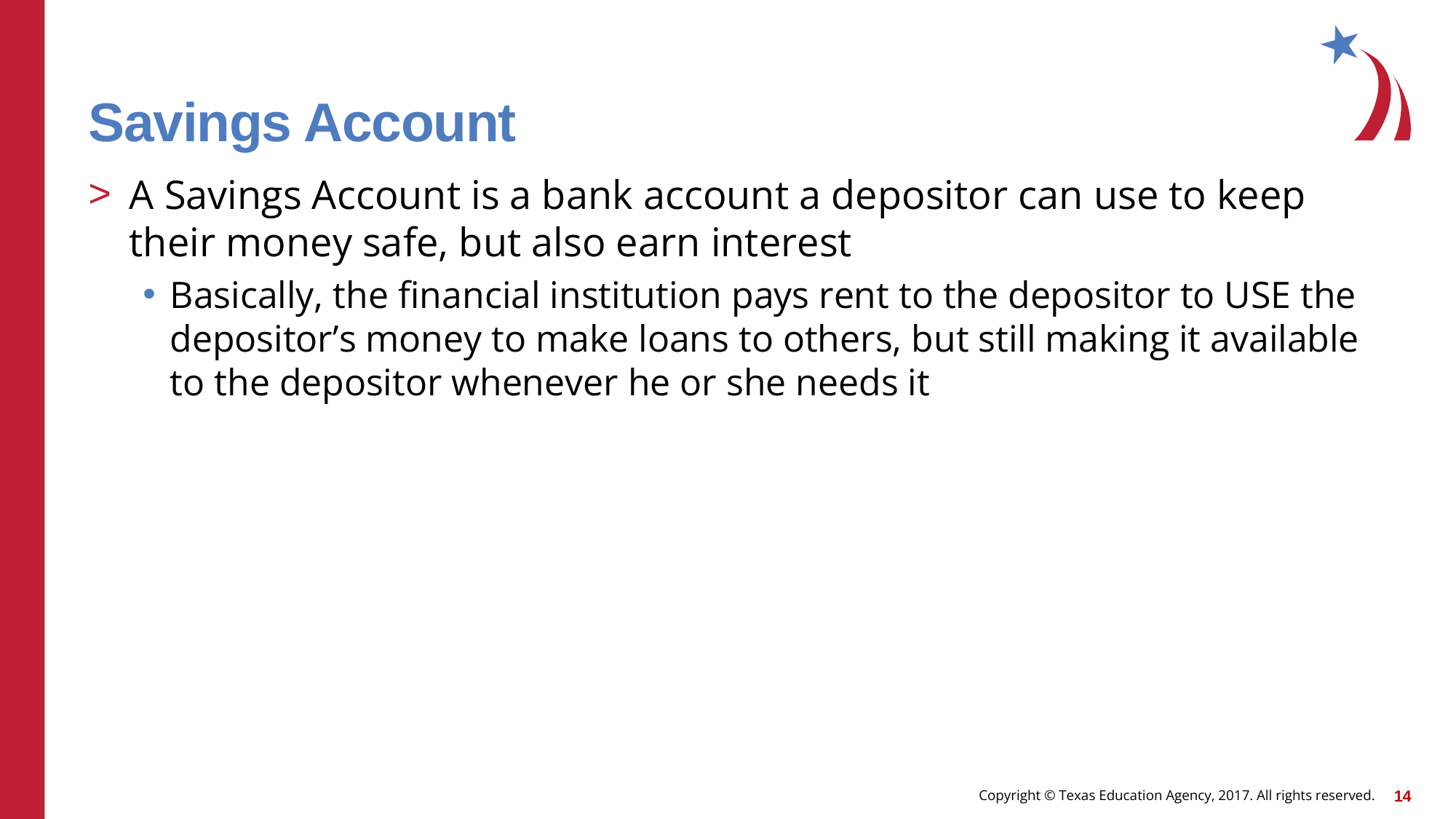

# Savings Account
A Savings Account is a bank account a depositor can use to keep their money safe, but also earn interest
Basically, the financial institution pays rent to the depositor to USE the depositor’s money to make loans to others, but still making it available to the depositor whenever he or she needs it